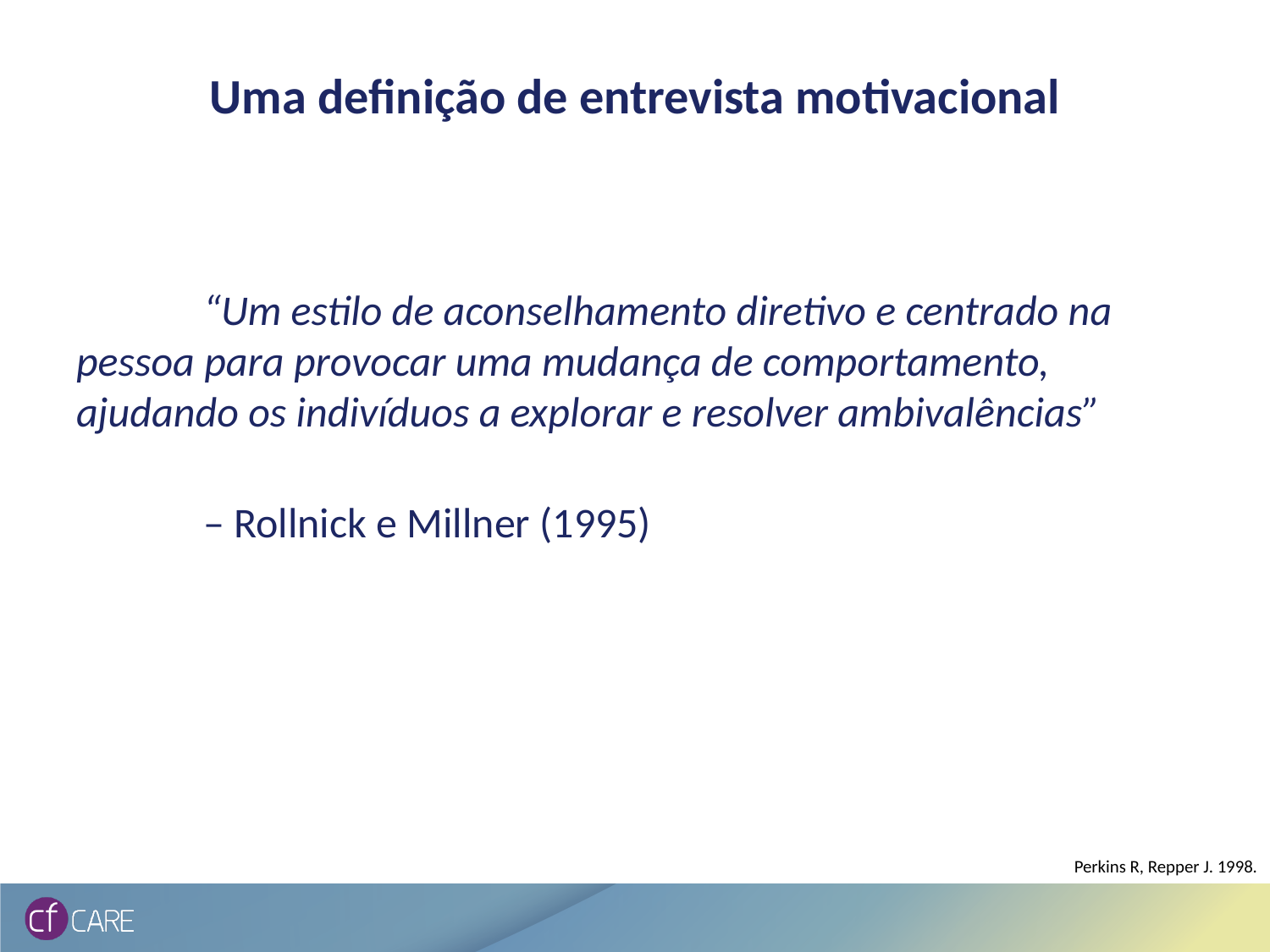

# Uma definição de entrevista motivacional

	“Um estilo de aconselhamento diretivo e centrado na pessoa para provocar uma mudança de comportamento, ajudando os indivíduos a explorar e resolver ambivalências”
									– Rollnick e Millner (1995)

Perkins R, Repper J. 1998.